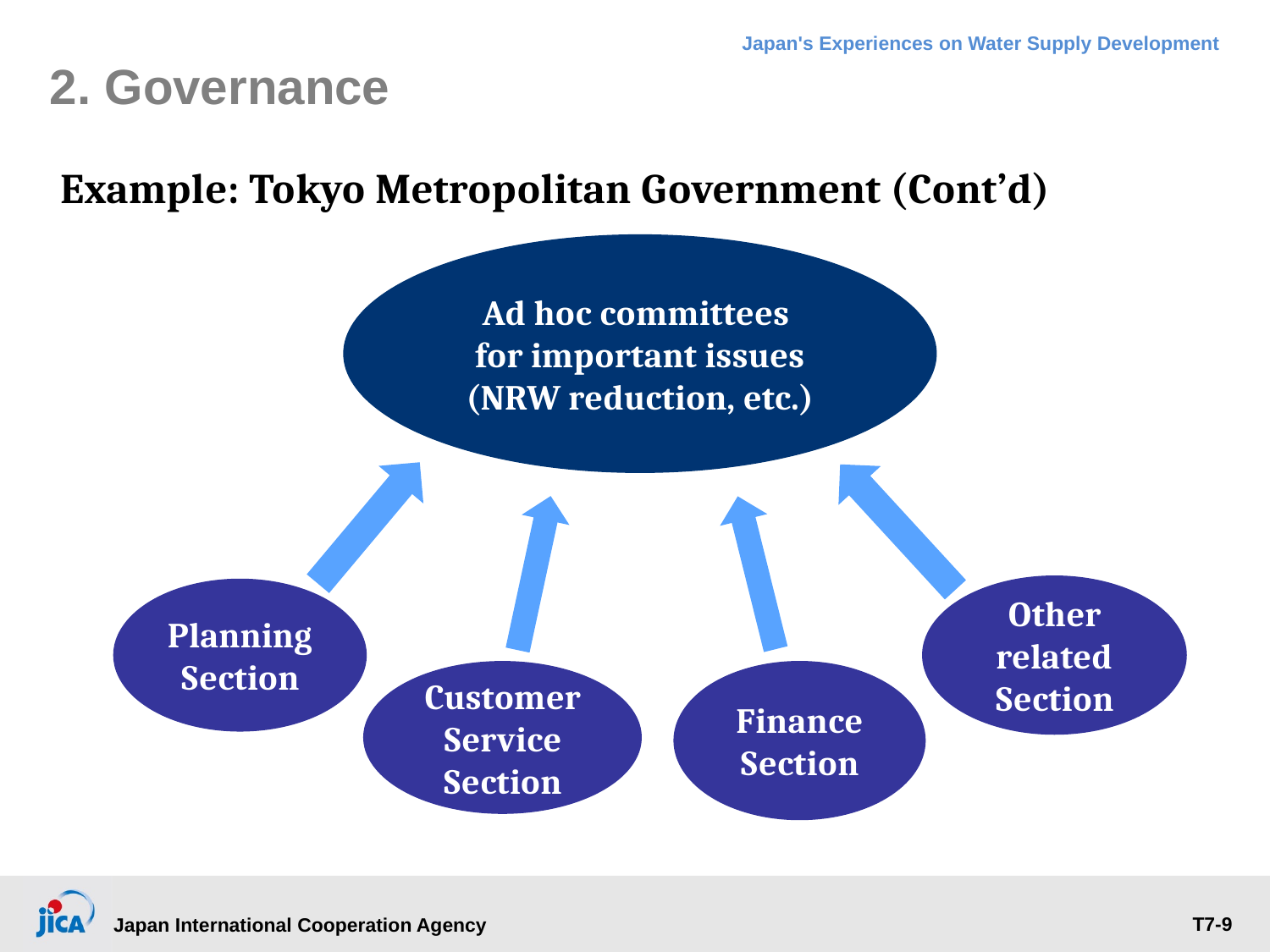

# 2. Governance
Example: Tokyo Metropolitan Government (Cont’d)
Ad hoc committees
for important issues (NRW reduction, etc.)

Other related Section
Planning Section
Customer Service Section
Finance Section